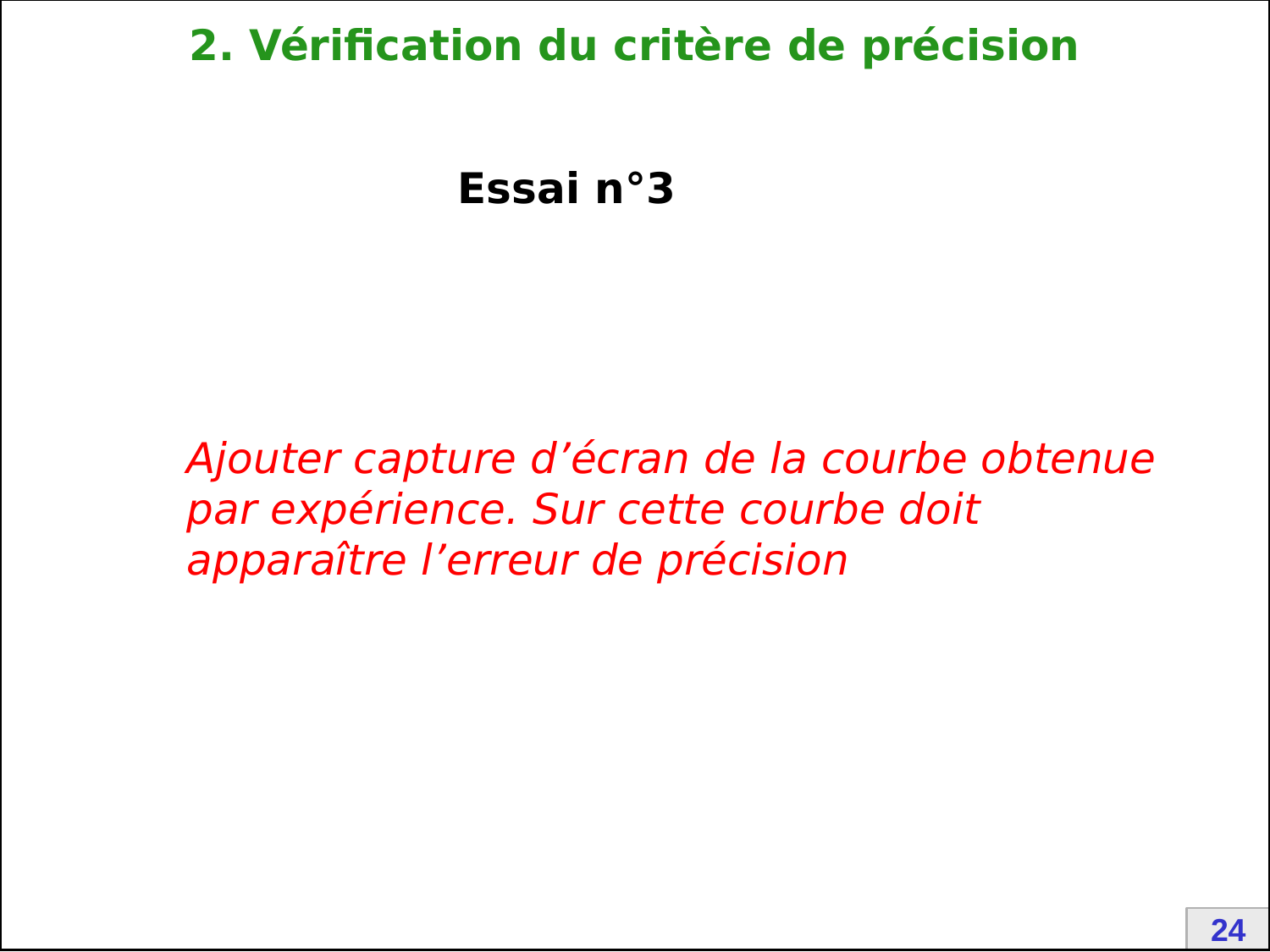

# 2. Vérification du critère de précision
Essai n°3
Ajouter capture d’écran de la courbe obtenue par expérience. Sur cette courbe doit apparaître l’erreur de précision